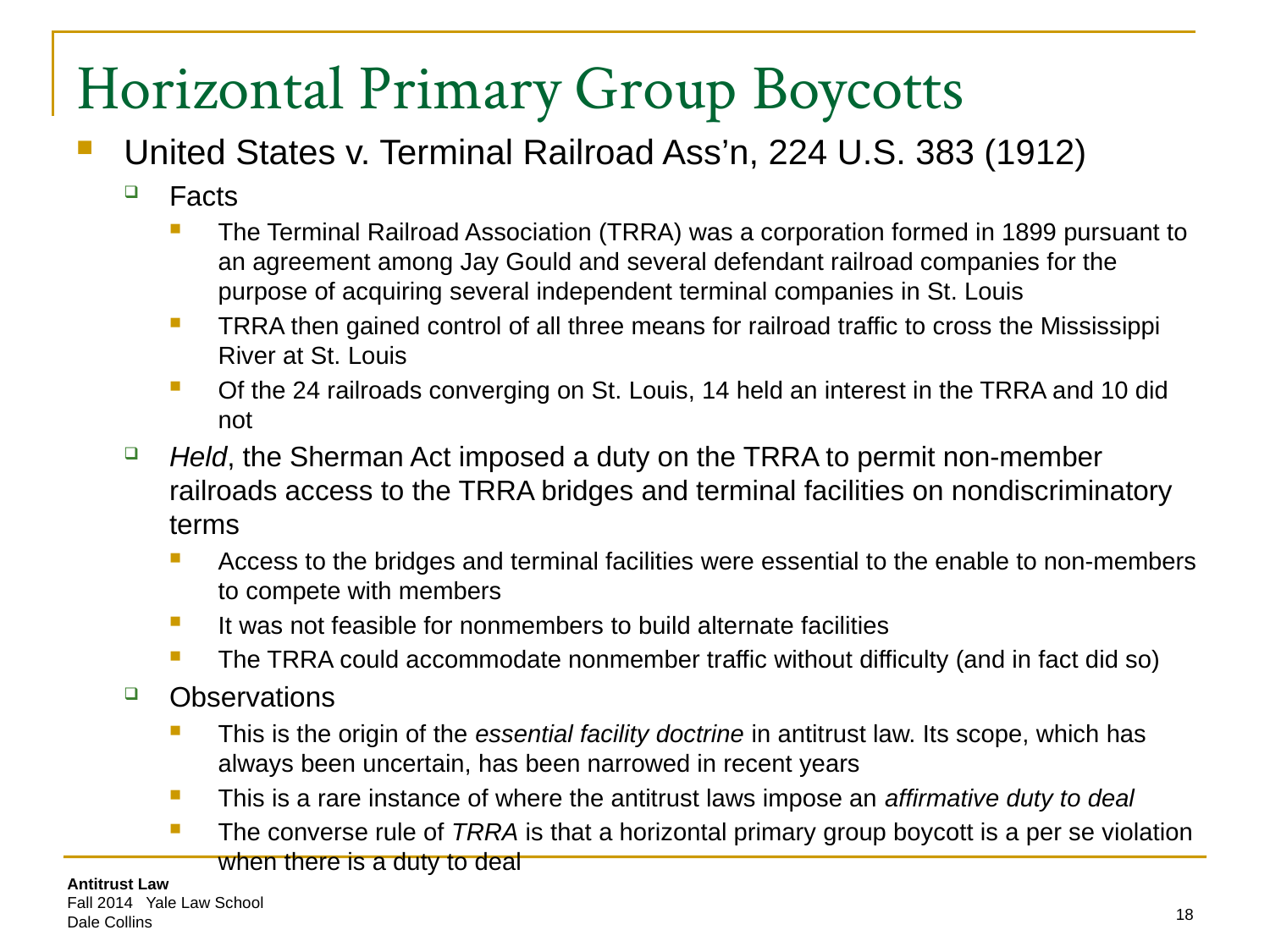

# Horizontal Primary Group Boycotts
United States v. Terminal Railroad Ass’n, 224 U.S. 383 (1912)
Facts
The Terminal Railroad Association (TRRA) was a corporation formed in 1899 pursuant to an agreement among Jay Gould and several defendant railroad companies for the purpose of acquiring several independent terminal companies in St. Louis
TRRA then gained control of all three means for railroad traffic to cross the Mississippi River at St. Louis
Of the 24 railroads converging on St. Louis, 14 held an interest in the TRRA and 10 did not
Held, the Sherman Act imposed a duty on the TRRA to permit non-member railroads access to the TRRA bridges and terminal facilities on nondiscriminatory terms
Access to the bridges and terminal facilities were essential to the enable to non-members to compete with members
It was not feasible for nonmembers to build alternate facilities
The TRRA could accommodate nonmember traffic without difficulty (and in fact did so)
Observations
This is the origin of the essential facility doctrine in antitrust law. Its scope, which has always been uncertain, has been narrowed in recent years
This is a rare instance of where the antitrust laws impose an affirmative duty to deal
The converse rule of TRRA is that a horizontal primary group boycott is a per se violation when there is a duty to deal

18